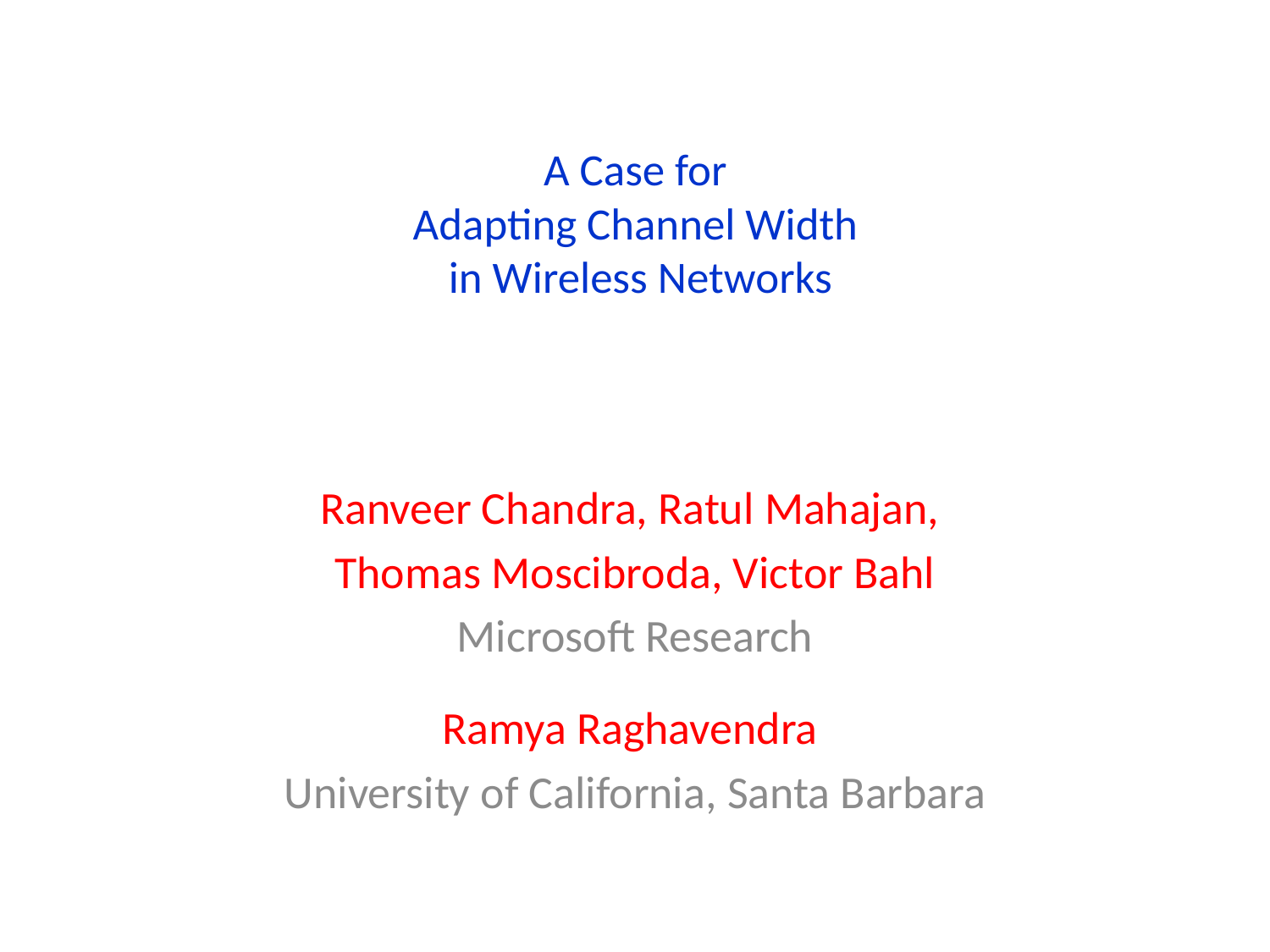

# A Case for Adapting Channel Width in Wireless Networks
Ranveer Chandra, Ratul Mahajan,
Thomas Moscibroda, Victor Bahl
Microsoft Research

Ramya Raghavendra
University of California, Santa Barbara